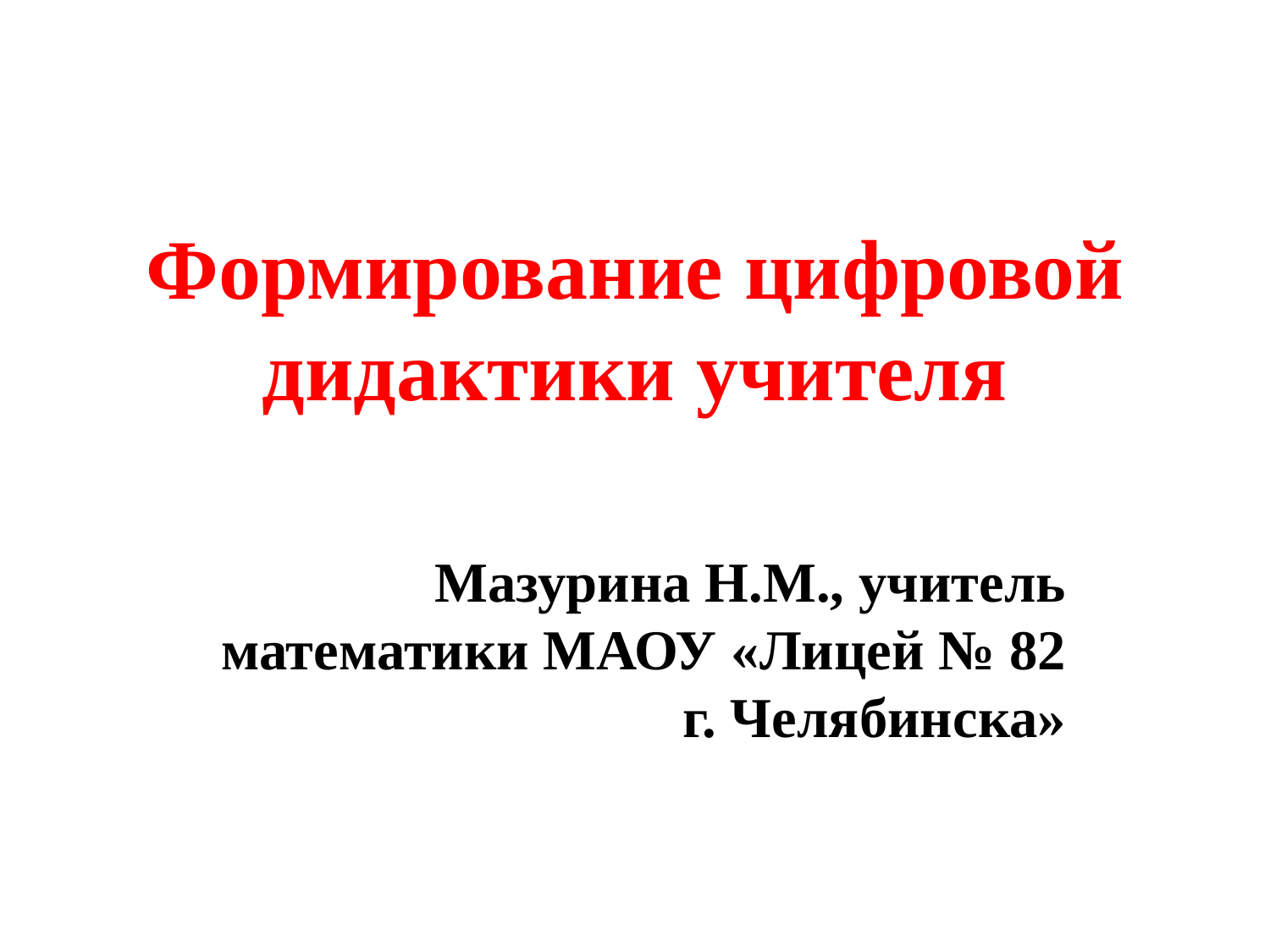

# Формирование цифровой дидактики учителя
Мазурина Н.М., учитель математики МАОУ «Лицей № 82 г. Челябинска»